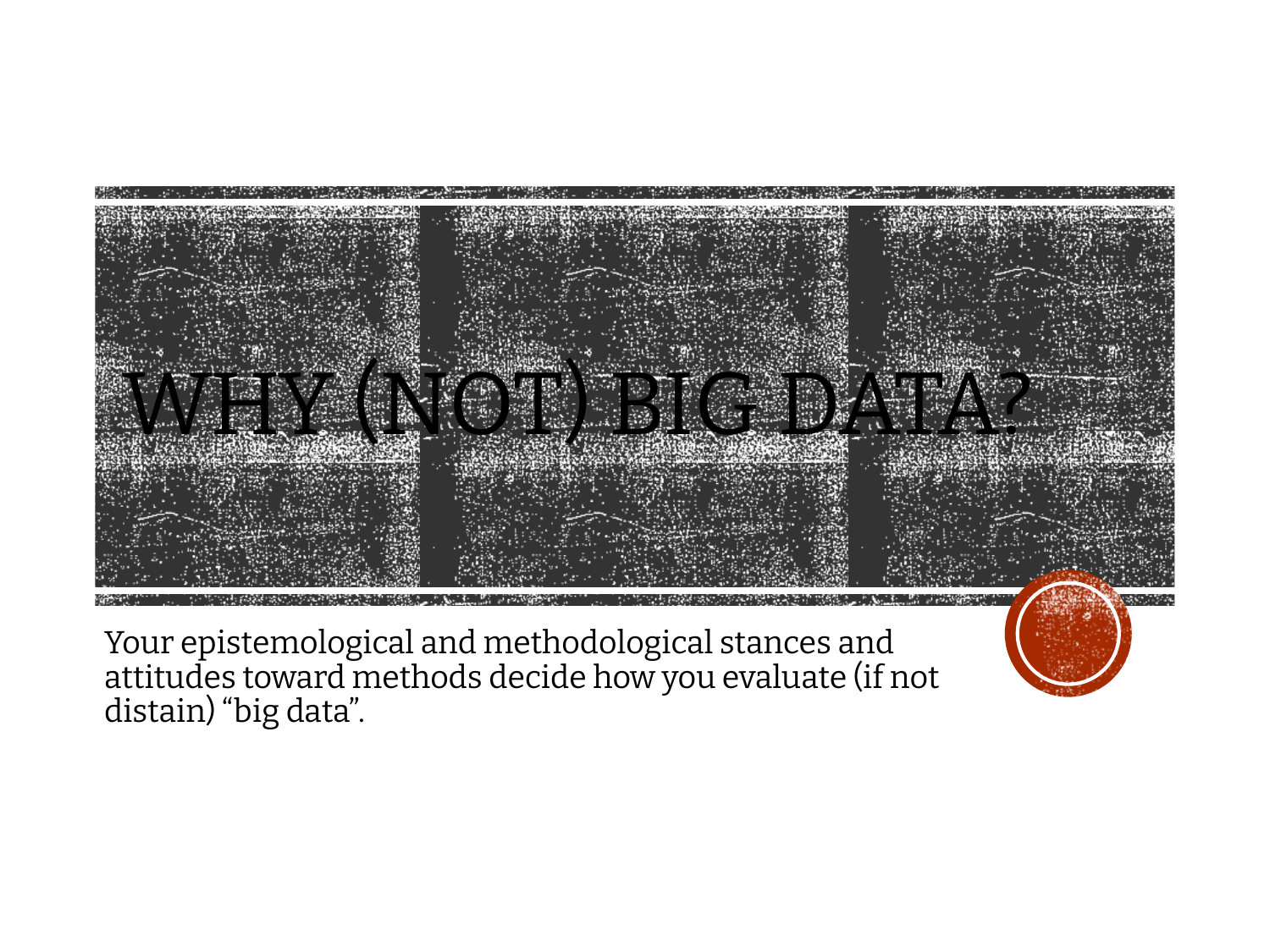

# Why (not) big data?
Your epistemological and methodological stances and attitudes toward methods decide how you evaluate (if not distain) “big data”.